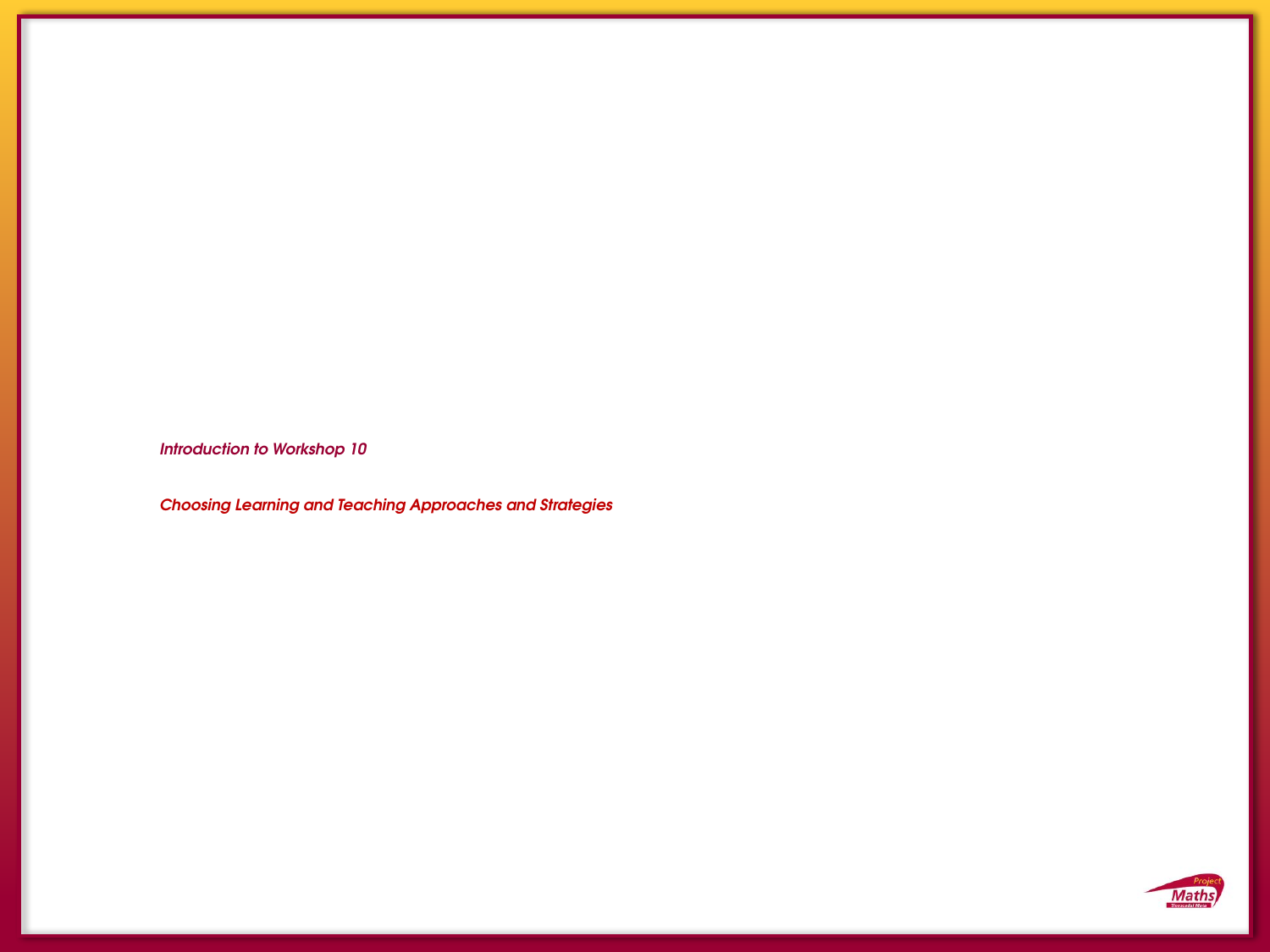

# Introduction to Workshop 10 Choosing Learning and Teaching Approaches and Strategies